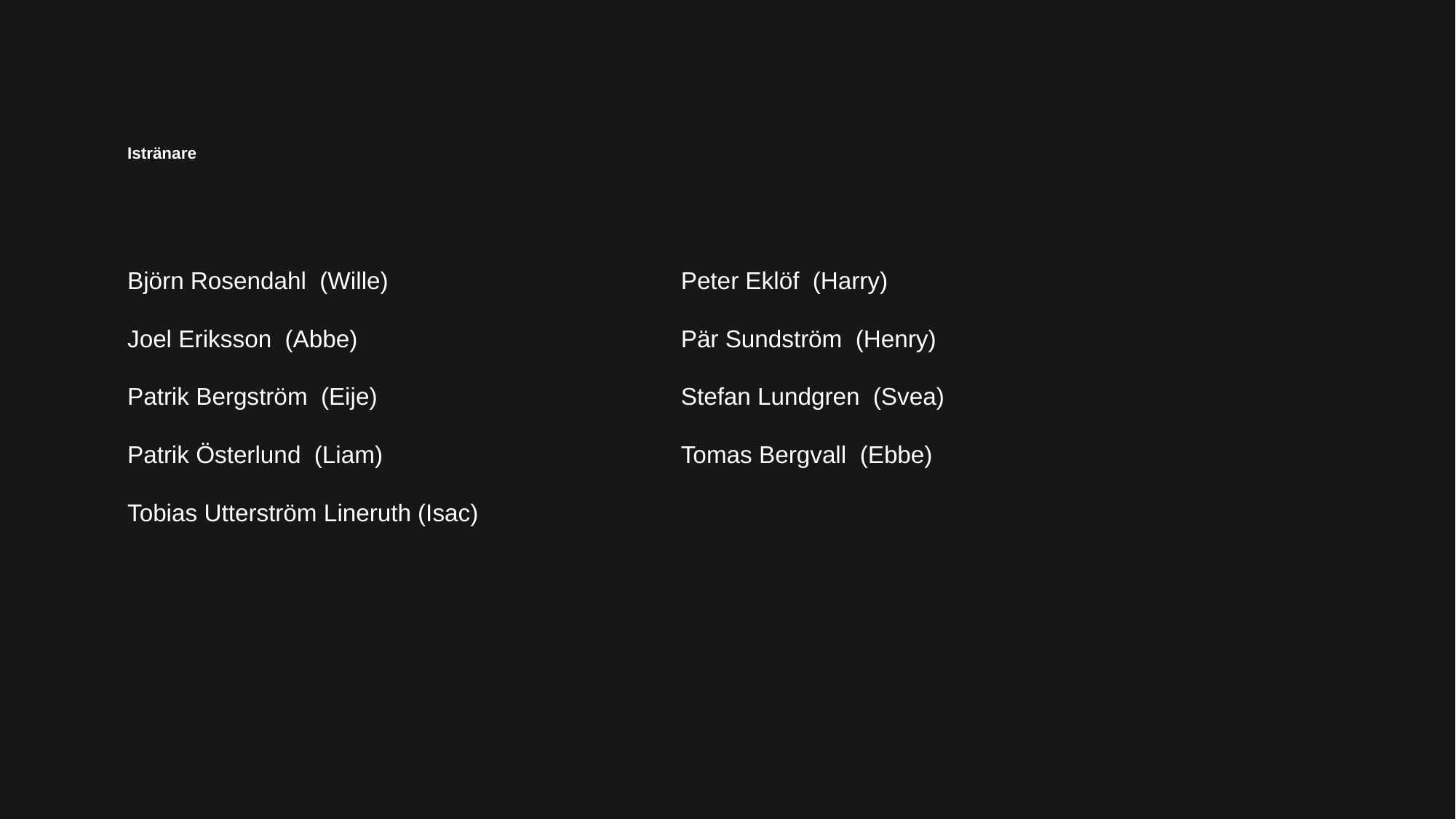

# Istränare
Björn Rosendahl  (Wille)
Joel Eriksson  (Abbe)
Patrik Bergström  (Eije)
Patrik Österlund  (Liam)
Tobias Utterström Lineruth (Isac)

Peter Eklöf  (Harry)
Pär Sundström  (Henry)
Stefan Lundgren  (Svea)
Tomas Bergvall  (Ebbe)